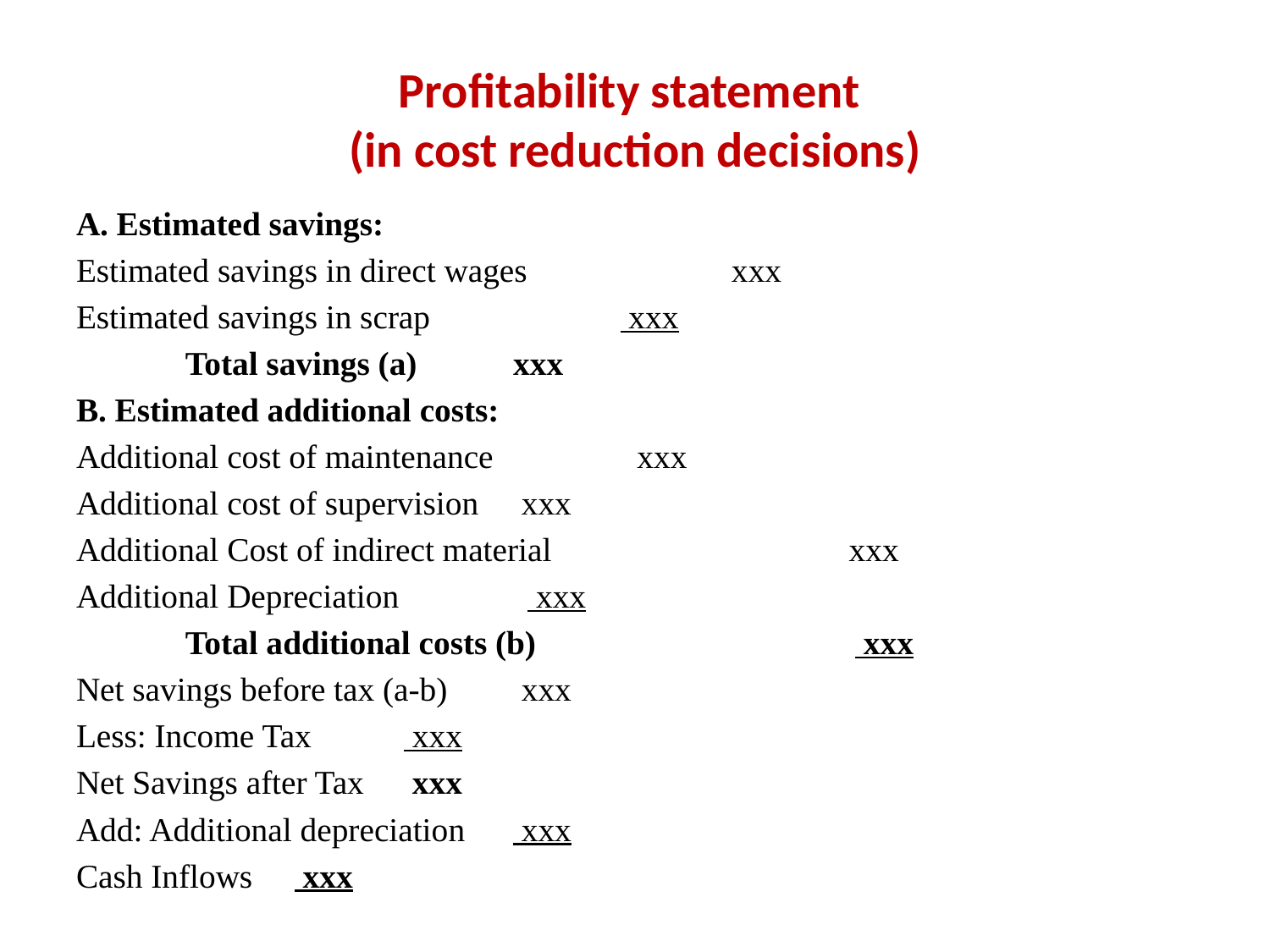

# Profitability statement (in cost reduction decisions)
A. Estimated savings:
Estimated savings in direct wages			xxx
Estimated savings in scrap			              xxx
	Total savings (a)				xxx
B. Estimated additional costs:
Additional cost of maintenance		               xxx
Additional cost of supervision			 xxx
Additional Cost of indirect material		 	 xxx
Additional Depreciation			                xxx
	Total additional costs (b)		                xxx
Net savings before tax (a-b)			 xxx
Less: Income Tax					 xxx
Net Savings after Tax				 xxx
Add: Additional depreciation			 xxx
Cash Inflows					 xxx